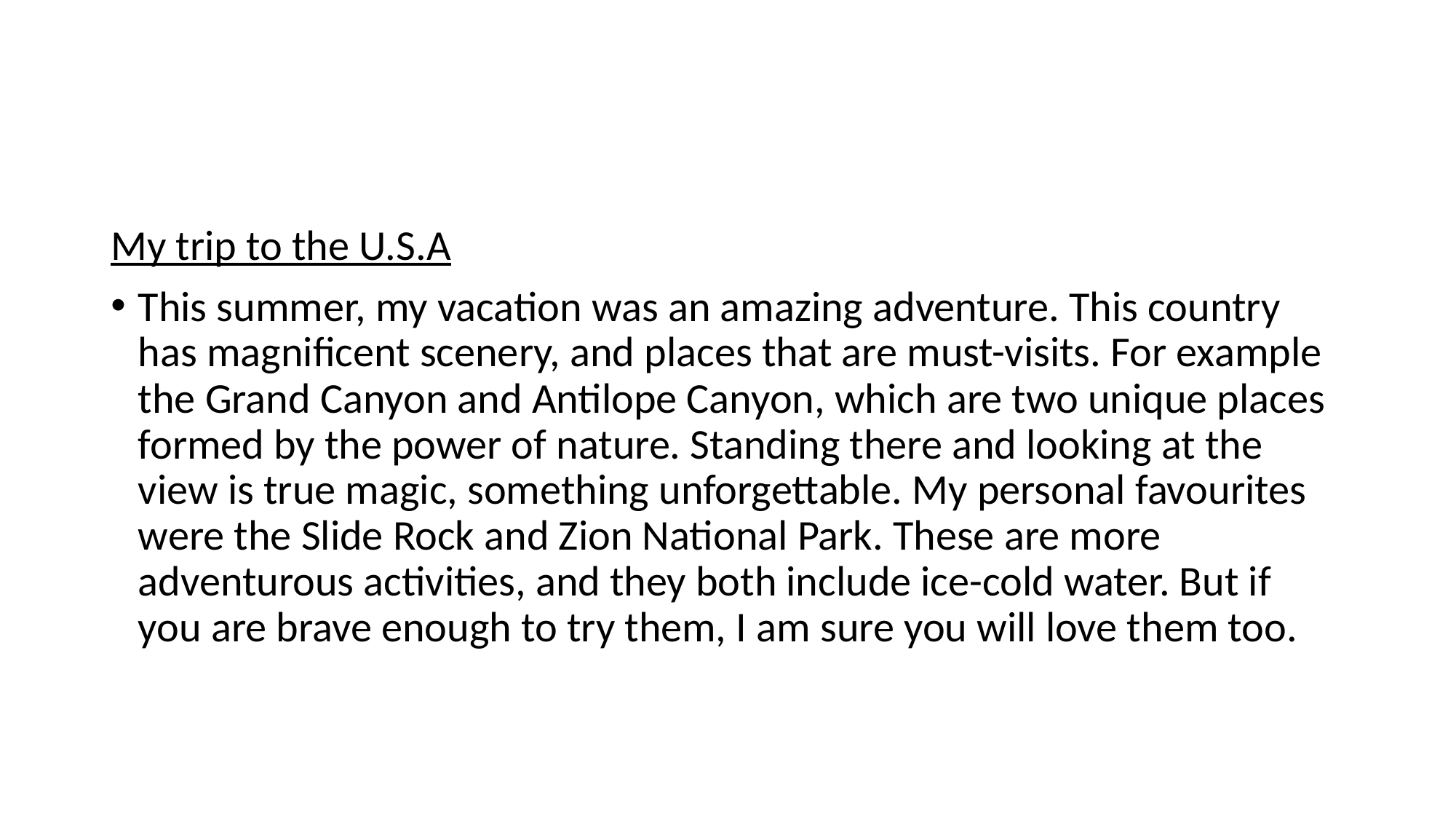

#
My trip to the U.S.A
This summer, my vacation was an amazing adventure. This country has magnificent scenery, and places that are must-visits. For example the Grand Canyon and Antilope Canyon, which are two unique places formed by the power of nature. Standing there and looking at the view is true magic, something unforgettable. My personal favourites were the Slide Rock and Zion National Park. These are more adventurous activities, and they both include ice-cold water. But if you are brave enough to try them, I am sure you will love them too.